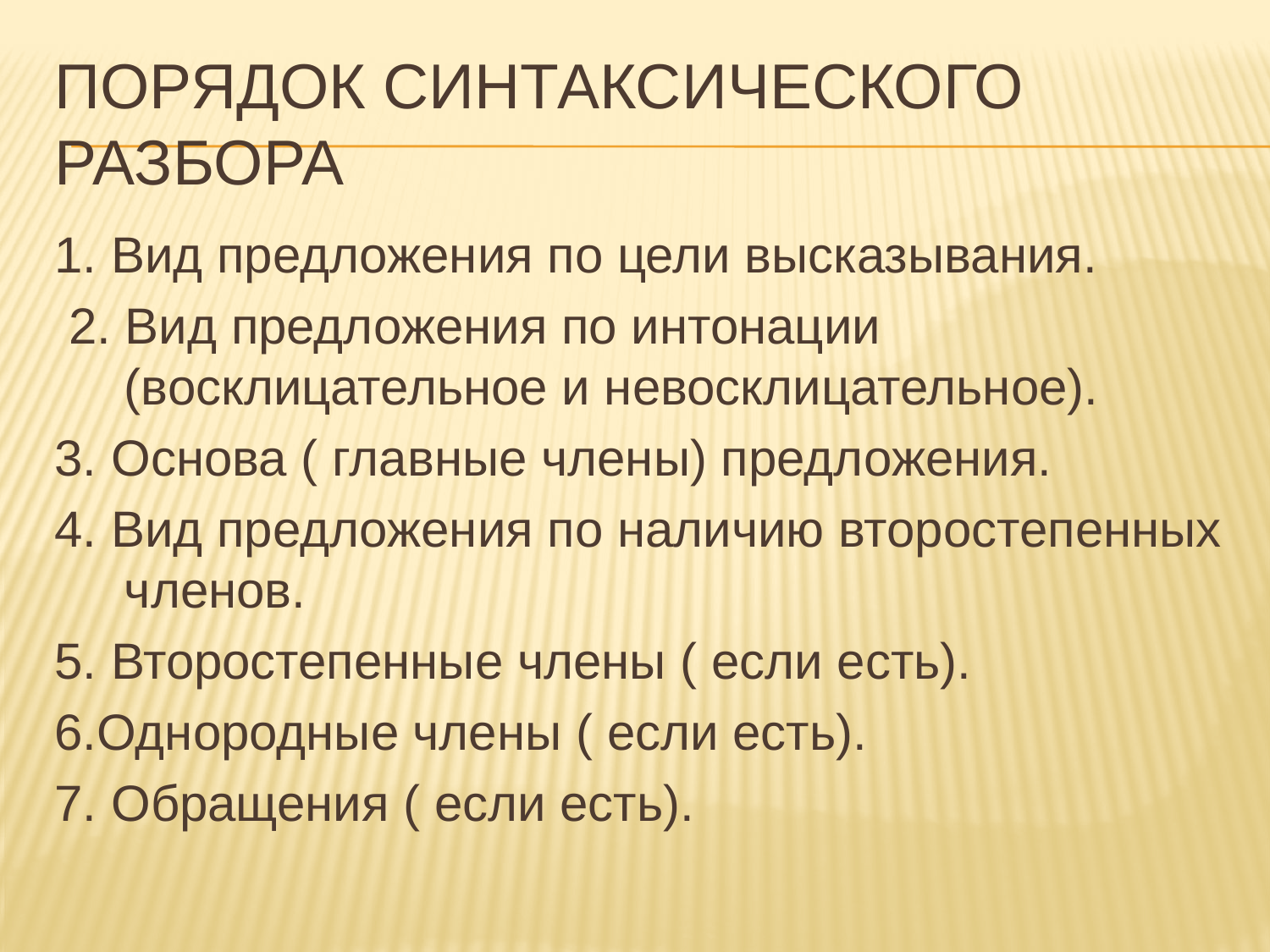

# Порядок синтаксического разбора
1. Вид предложения по цели высказывания.
 2. Вид предложения по интонации (восклицательное и невосклицательное).
3. Основа ( главные члены) предложения.
4. Вид предложения по наличию второстепенных членов.
5. Второстепенные члены ( если есть).
6.Однородные члены ( если есть).
7. Обращения ( если есть).